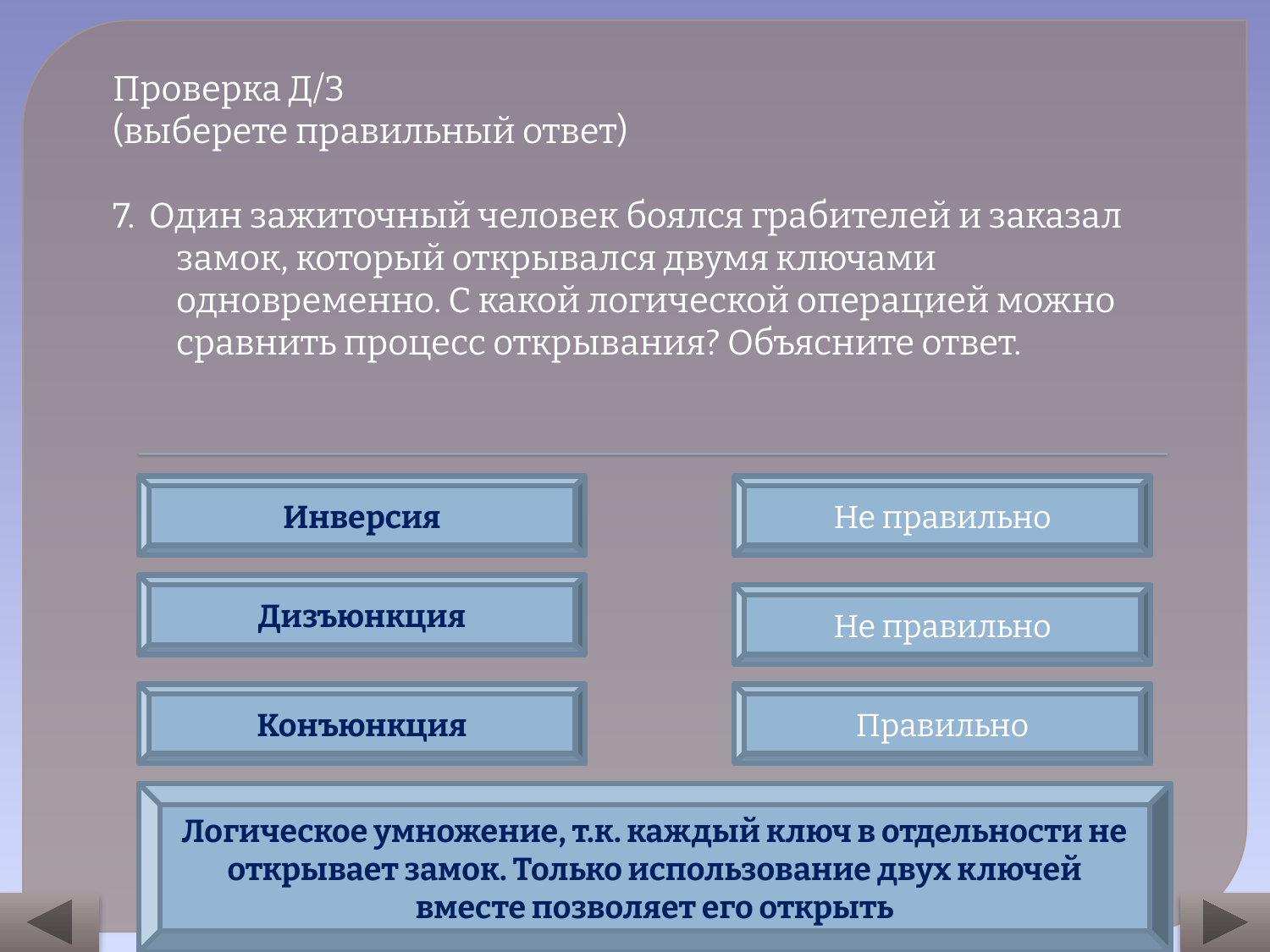

Проверка Д/З
(выберете правильный ответ)

7.  Один зажиточный человек боялся грабителей и заказал замок, который открывался двумя ключами одновременно. С какой логической операцией можно сравнить процесс открывания? Объясните ответ.

Инверсия
Не правильно

Дизъюнкция

Не правильно

Конъюнкция

Правильно
Логическое умножение, т.к. каждый ключ в отдельности не открывает замок. Только использование двух ключей вместе позволяет его открыть